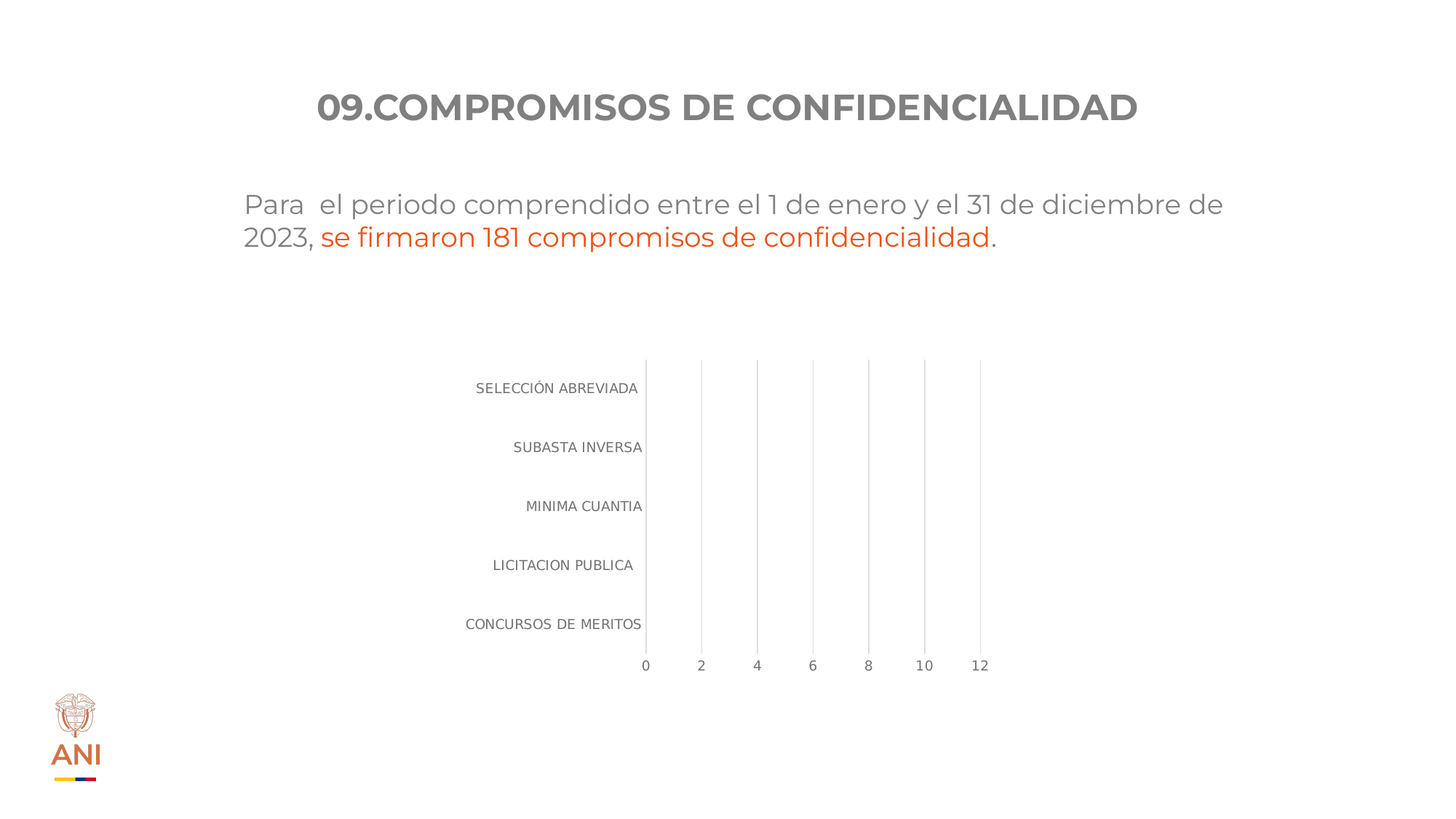

# 09.COMPROMISOS DE CONFIDENCIALIDAD
Para  el periodo comprendido entre el 1 de enero y el 31 de diciembre de 2023, se firmaron 181 compromisos de confidencialidad.

### Chart

| Category |  |
|---|---|
| CONCURSOS DE MERITOS | None |
| LICITACION PUBLICA   | None |
| MINIMA CUANTIA | None |
| SUBASTA INVERSA | None |
| SELECCIÓN ABREVIADA  | None |